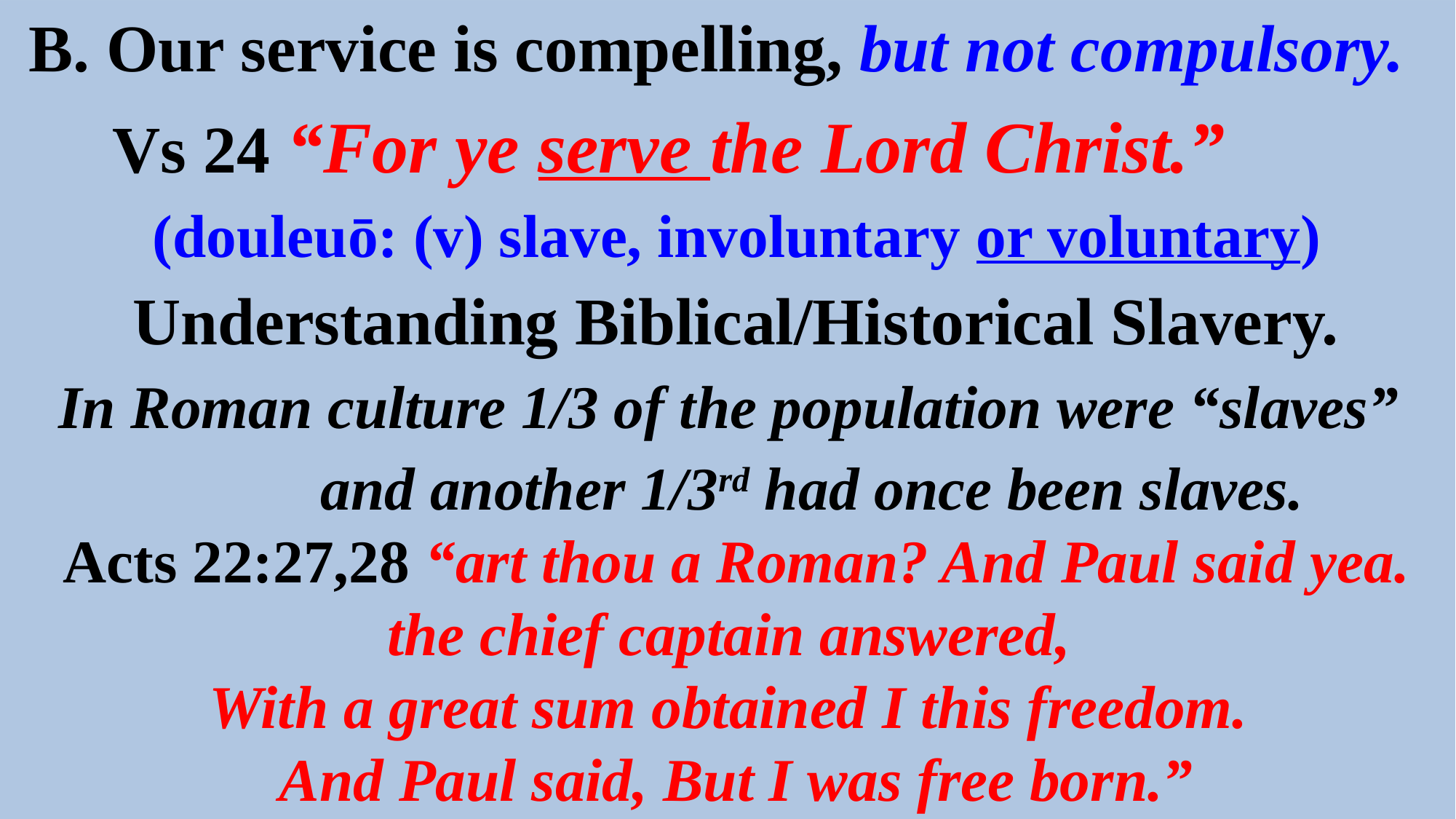

B. Our service is compelling,
     Vs 24 “For ye serve the Lord Christ.”
(douleuō: (v) slave, involuntary or voluntary)
Understanding Biblical/Historical Slavery.
In Roman culture 1/3 of the population were “slaves”
           and another 1/3rd had once been slaves.
Acts 22:27,28 “art thou a Roman? And Paul said yea.
the chief captain answered,
With a great sum obtained I this freedom.
And Paul said, But I was free born.”

but not compulsory.